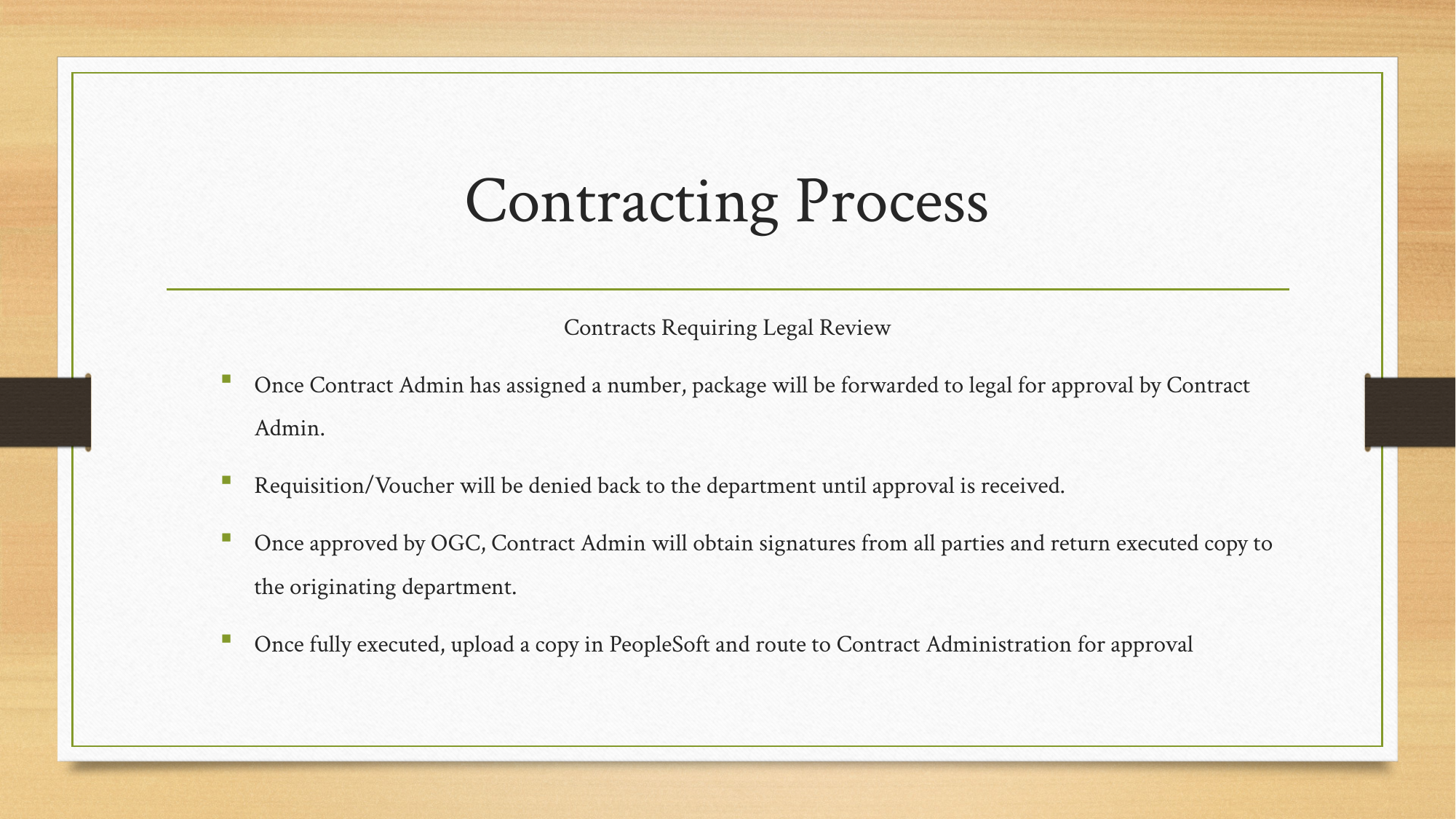

# Contracting Process
Contracts Requiring Legal Review
Once Contract Admin has assigned a number, package will be forwarded to legal for approval by Contract Admin.
Requisition/Voucher will be denied back to the department until approval is received.
Once approved by OGC, Contract Admin will obtain signatures from all parties and return executed copy to the originating department.
Once fully executed, upload a copy in PeopleSoft and route to Contract Administration for approval